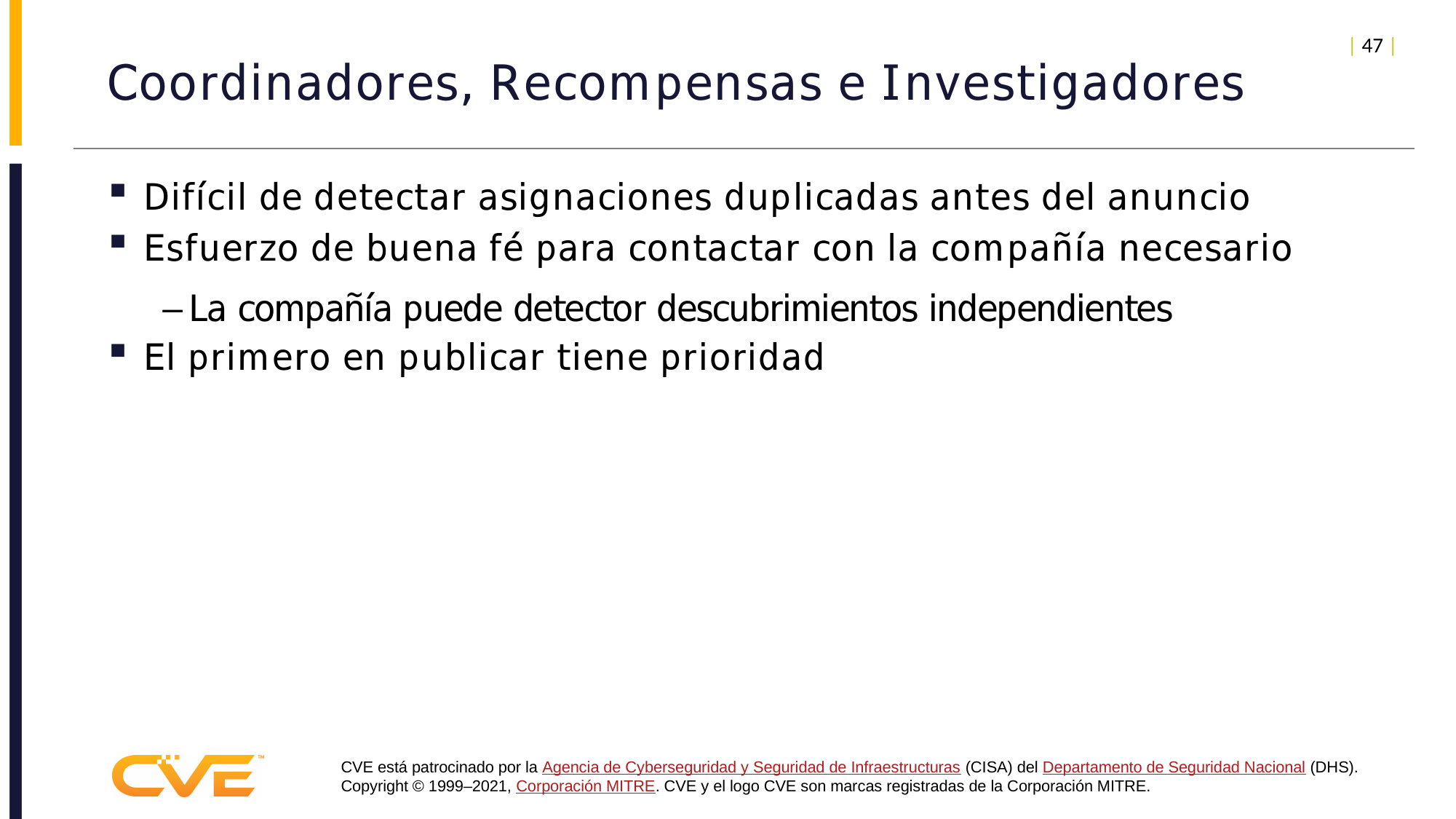

| 47 |
# Coordinadores, Recompensas e Investigadores
Difícil de detectar asignaciones duplicadas antes del anuncio
Esfuerzo de buena fé para contactar con la compañía necesario
La compañía puede detector descubrimientos independientes
El primero en publicar tiene prioridad